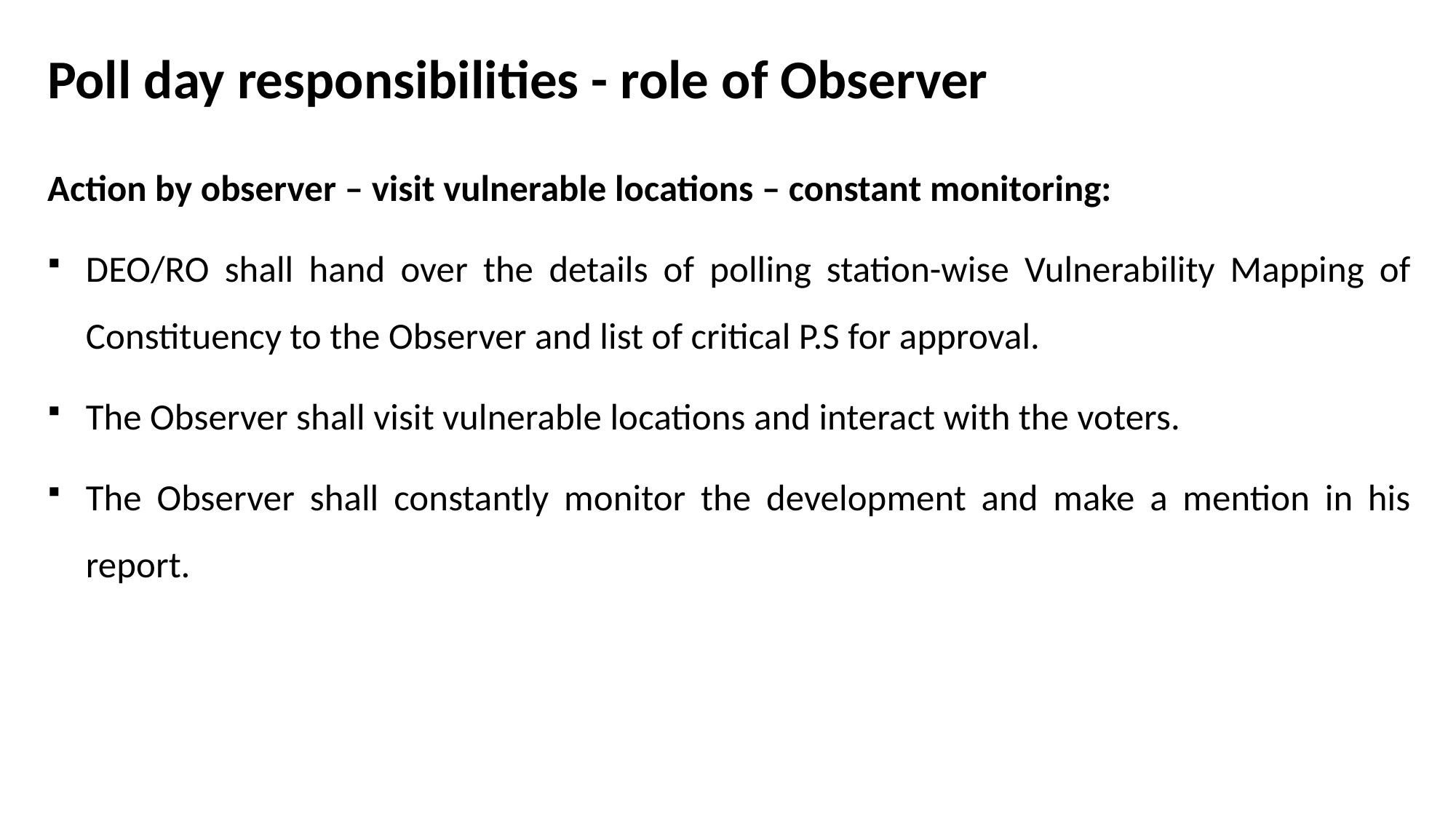

# Poll day responsibilities - role of Observer
Action by observer – visit vulnerable locations – constant monitoring:
DEO/RO shall hand over the details of polling station-wise Vulnerability Mapping of Constituency to the Observer and list of critical P.S for approval.
The Observer shall visit vulnerable locations and interact with the voters.
The Observer shall constantly monitor the development and make a mention in his report.